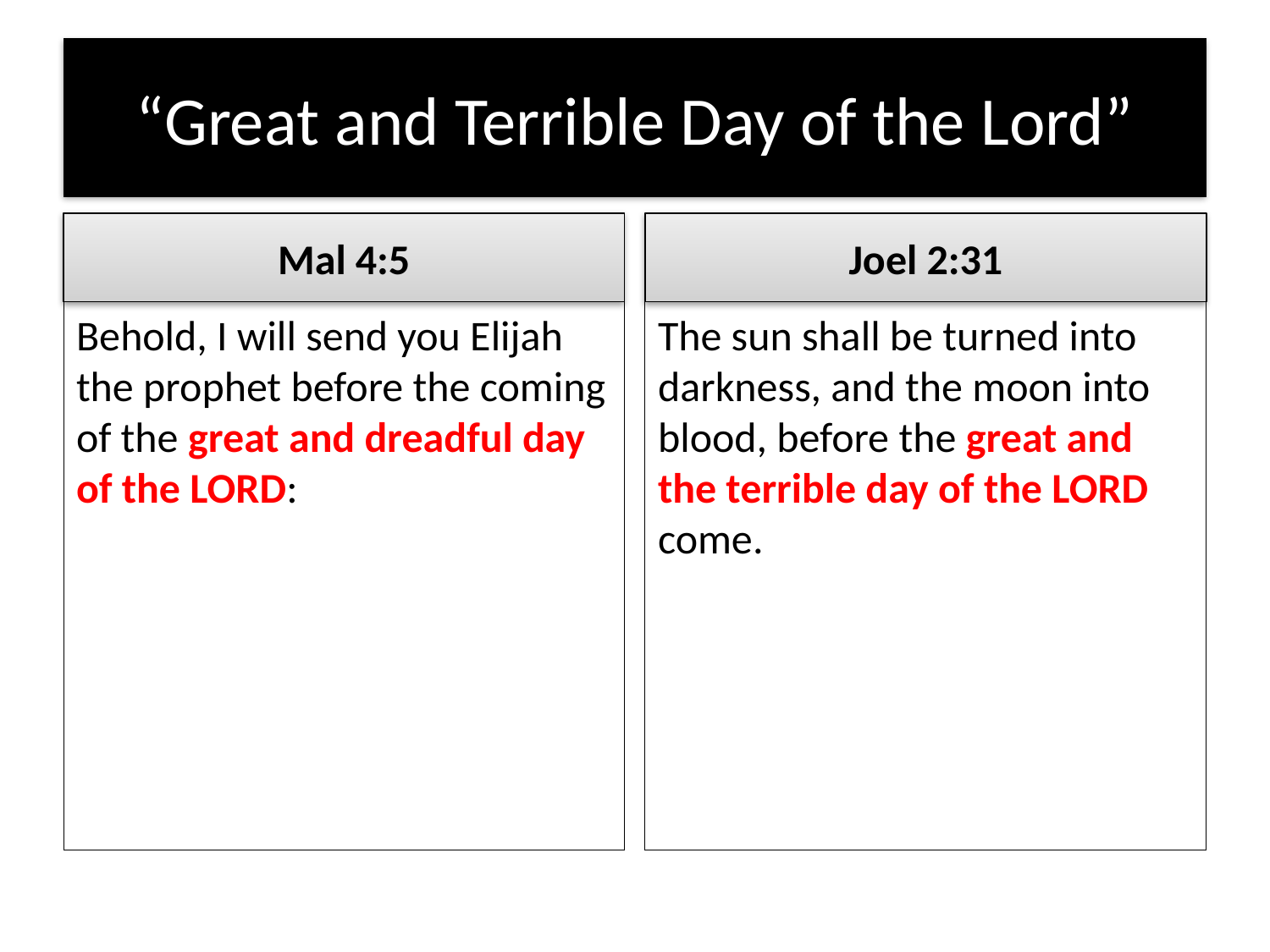

# “Great and Terrible Day of the Lord”
Mal 4:5
Joel 2:31
Behold, I will send you Elijah the prophet before the coming of the great and dreadful day of the LORD:

The sun shall be turned into darkness, and the moon into blood, before the great and the terrible day of the LORD come.